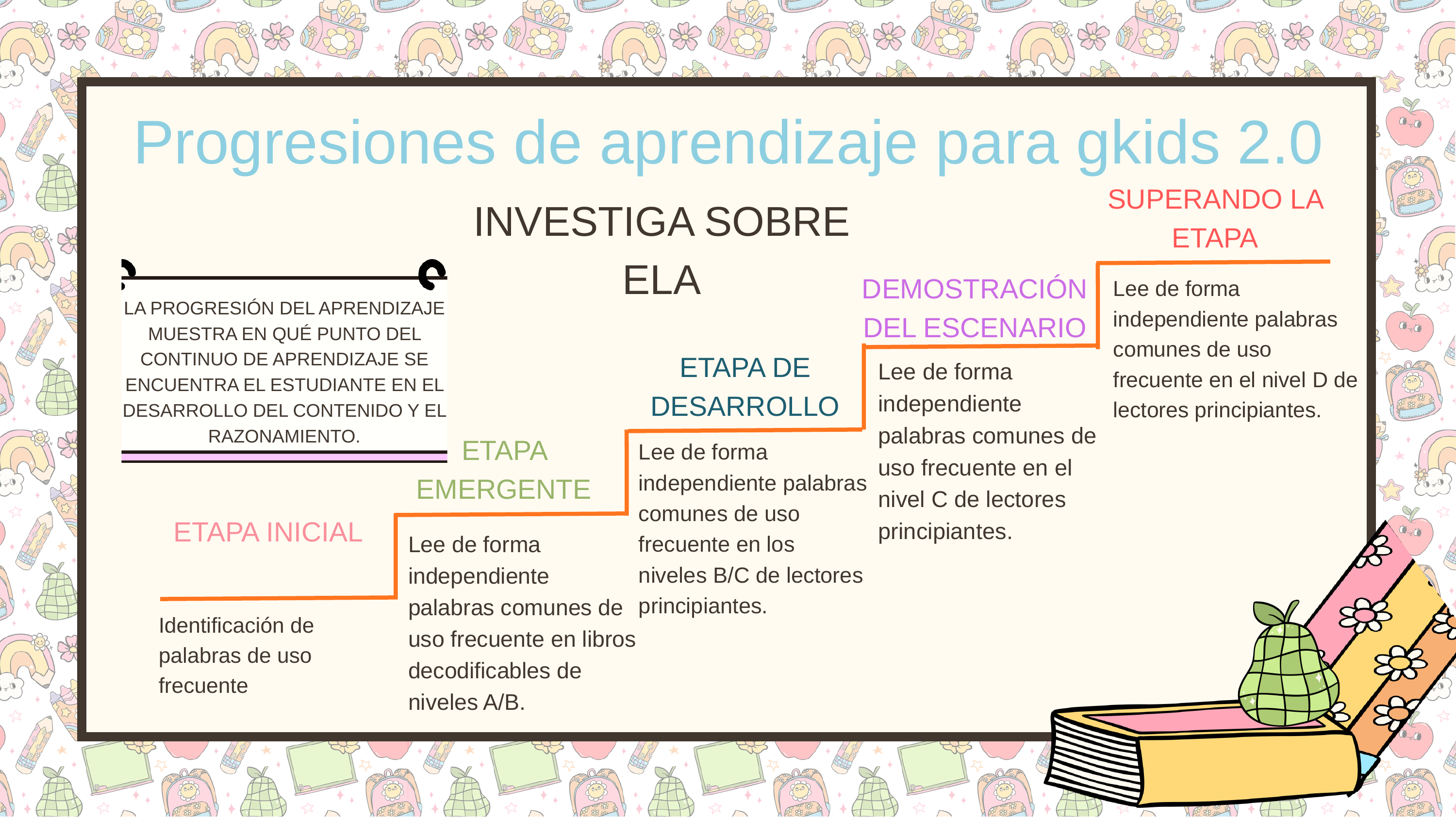

Progresiones de aprendizaje para gkids 2.0
SUPERANDO LA ETAPA

DEMOSTRACIÓN DEL ESCENARIO
Lee de forma independiente palabras comunes de uso frecuente en el nivel D de lectores principiantes.

ETAPA DE DESARROLLO

Lee de forma independiente palabras comunes de uso frecuente en el nivel C de lectores principiantes.
ETAPA EMERGENTE

Lee de forma independiente palabras comunes de uso frecuente en los niveles B/C de lectores principiantes.
ETAPA INICIAL

Lee de forma independiente palabras comunes de uso frecuente en libros decodificables de niveles A/B.

Identificación de palabras de uso frecuente
INVESTIGA SOBRE ELA

LA PROGRESIÓN DEL APRENDIZAJE MUESTRA EN QUÉ PUNTO DEL CONTINUO DE APRENDIZAJE SE ENCUENTRA EL ESTUDIANTE EN EL DESARROLLO DEL CONTENIDO Y EL RAZONAMIENTO.